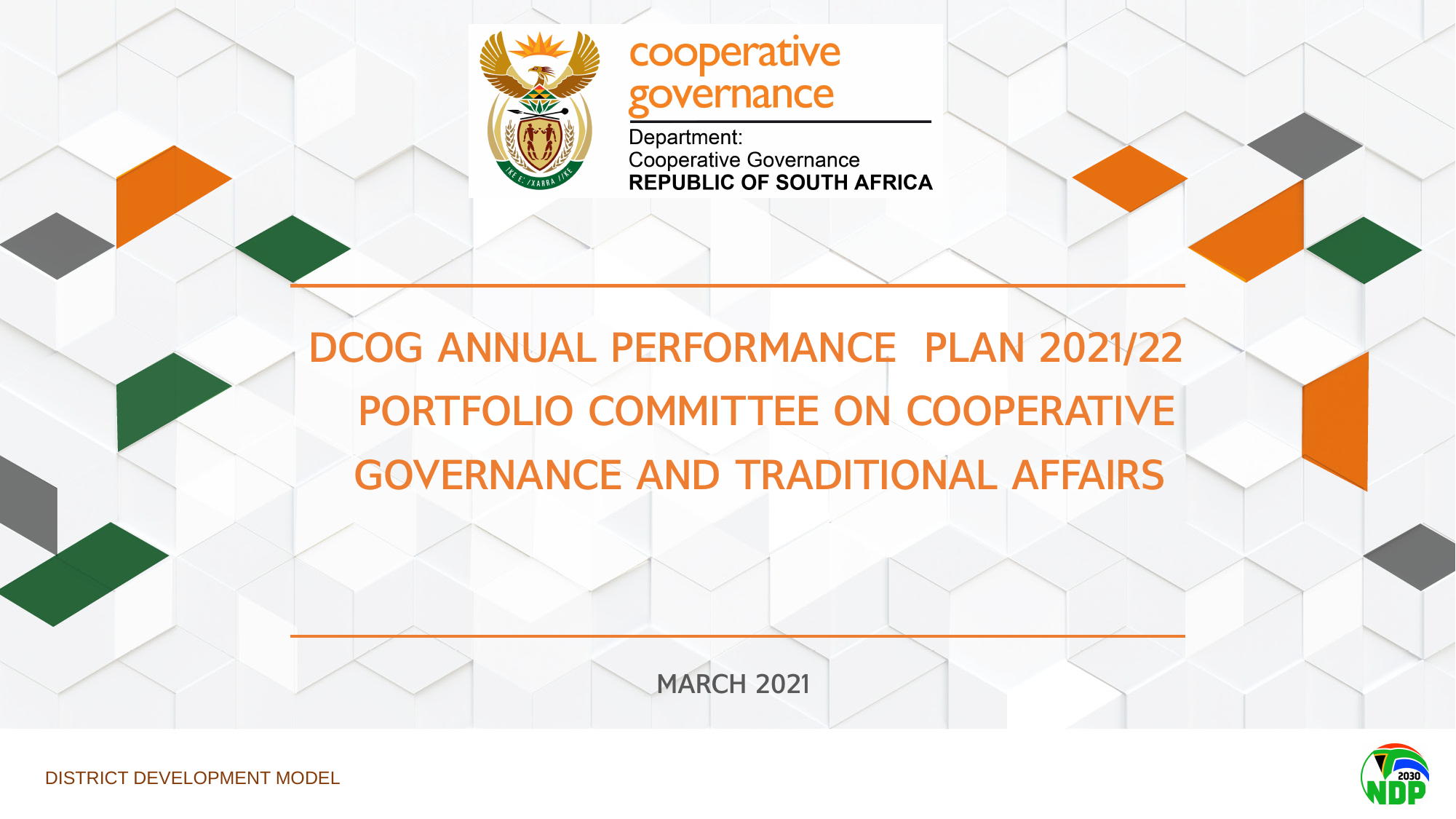

DCOG ANNUAL PERFORMANCE  PLAN 2021/22  PORTFOLIO COMMITTEE ON COOPERATIVE GOVERNANCE AND TRADITIONAL AFFAIRS
MARCH 2021